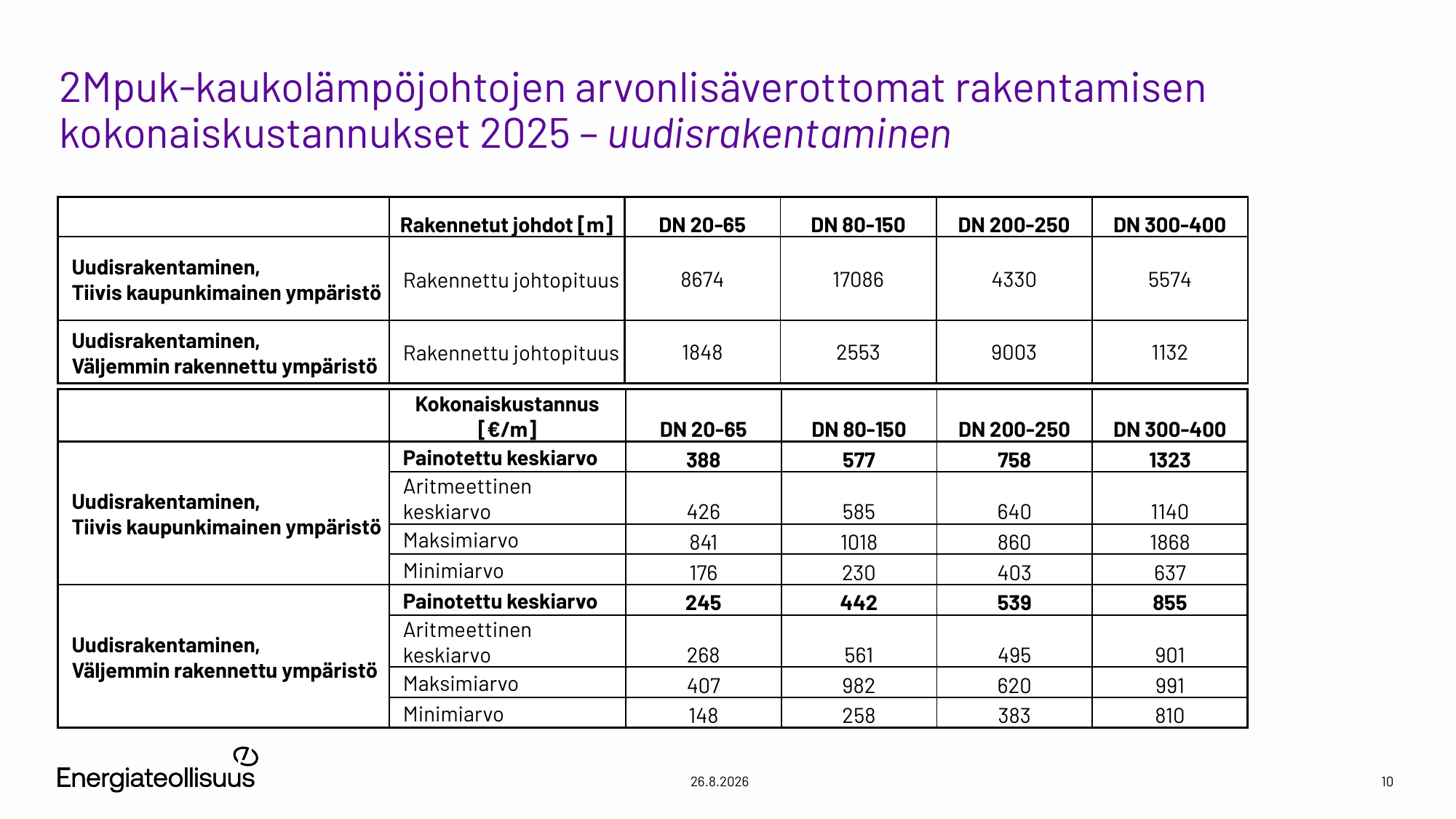

# 2Mpuk-kaukolämpöjohtojen arvonlisäverottomat rakentamisen kokonaiskustannukset 2025 – uudisrakentaminen
|  | Rakennetut johdot [m] | DN 20-65 | DN 80-150 | DN 200-250 | DN 300-400 |
| --- | --- | --- | --- | --- | --- |
| Uudisrakentaminen, Tiivis kaupunkimainen ympäristö | Rakennettu johtopituus | 8674 | 17086 | 4330 | 5574 |
| Uudisrakentaminen, Väljemmin rakennettu ympäristö | Rakennettu johtopituus | 1848 | 2553 | 9003 | 1132 |
|  | Kokonaiskustannus [€/m] | DN 20-65 | DN 80-150 | DN 200-250 | DN 300-400 |
| --- | --- | --- | --- | --- | --- |
| Uudisrakentaminen, Tiivis kaupunkimainen ympäristö | Painotettu keskiarvo | 388 | 577 | 758 | 1323 |
|  | Aritmeettinen keskiarvo | 426 | 585 | 640 | 1140 |
|  | Maksimiarvo | 841 | 1018 | 860 | 1868 |
|  | Minimiarvo | 176 | 230 | 403 | 637 |
| Uudisrakentaminen, Väljemmin rakennettu ympäristö | Painotettu keskiarvo | 245 | 442 | 539 | 855 |
|  | Aritmeettinen keskiarvo | 268 | 561 | 495 | 901 |
|  | Maksimiarvo | 407 | 982 | 620 | 991 |
|  | Minimiarvo | 148 | 258 | 383 | 810 |
Merkintöjen selitykset: ”..”  = Tieto on liian epävarma ilmoitettavaksi. ”-” = Tilastotietoa ei ole.

10
26.8.2026